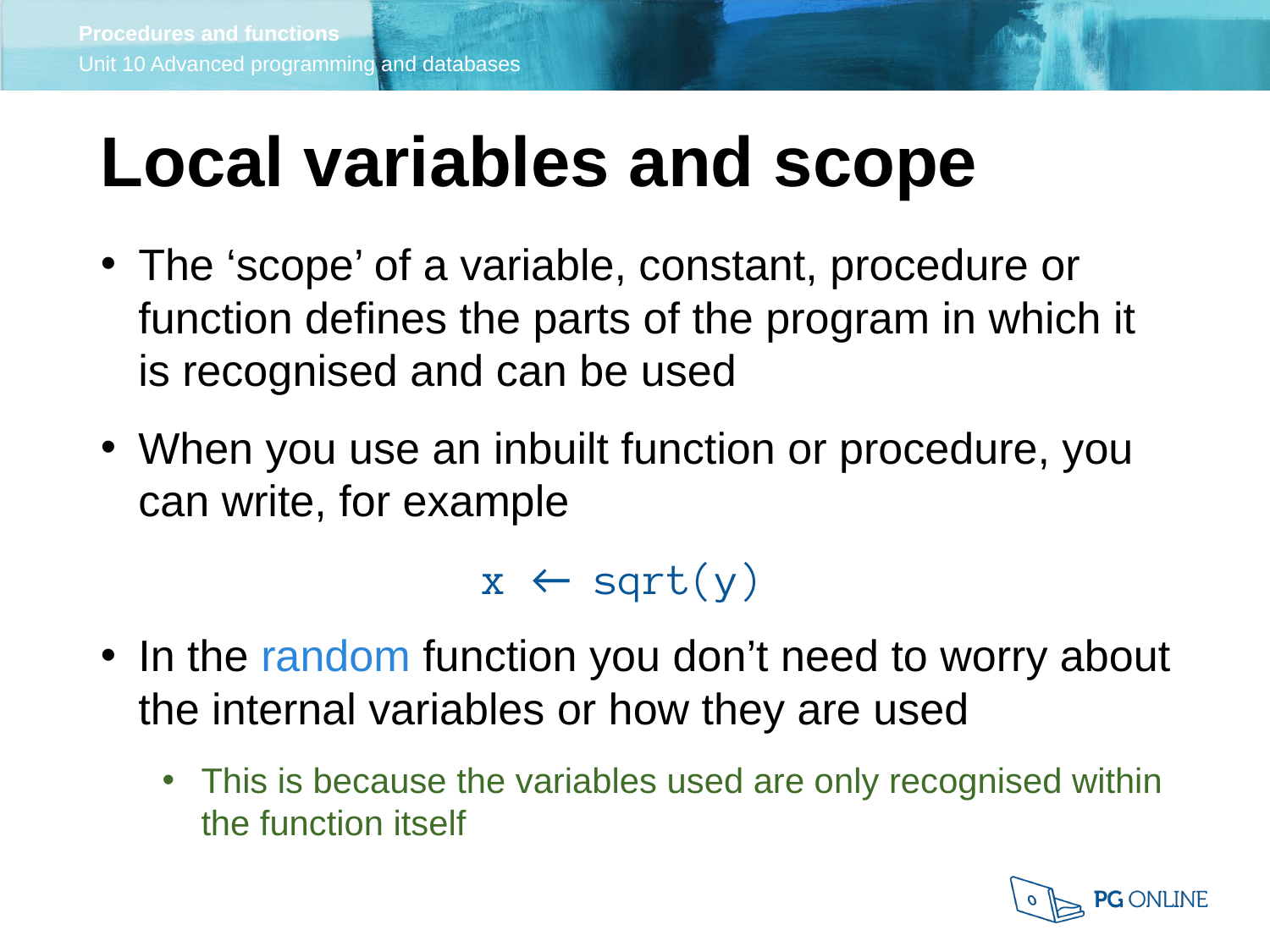

Local variables and scope
The ‘scope’ of a variable, constant, procedure or function defines the parts of the program in which it is recognised and can be used
When you use an inbuilt function or procedure, you can write, for example
x ← sqrt(y)
In the random function you don’t need to worry about the internal variables or how they are used
This is because the variables used are only recognised within the function itself